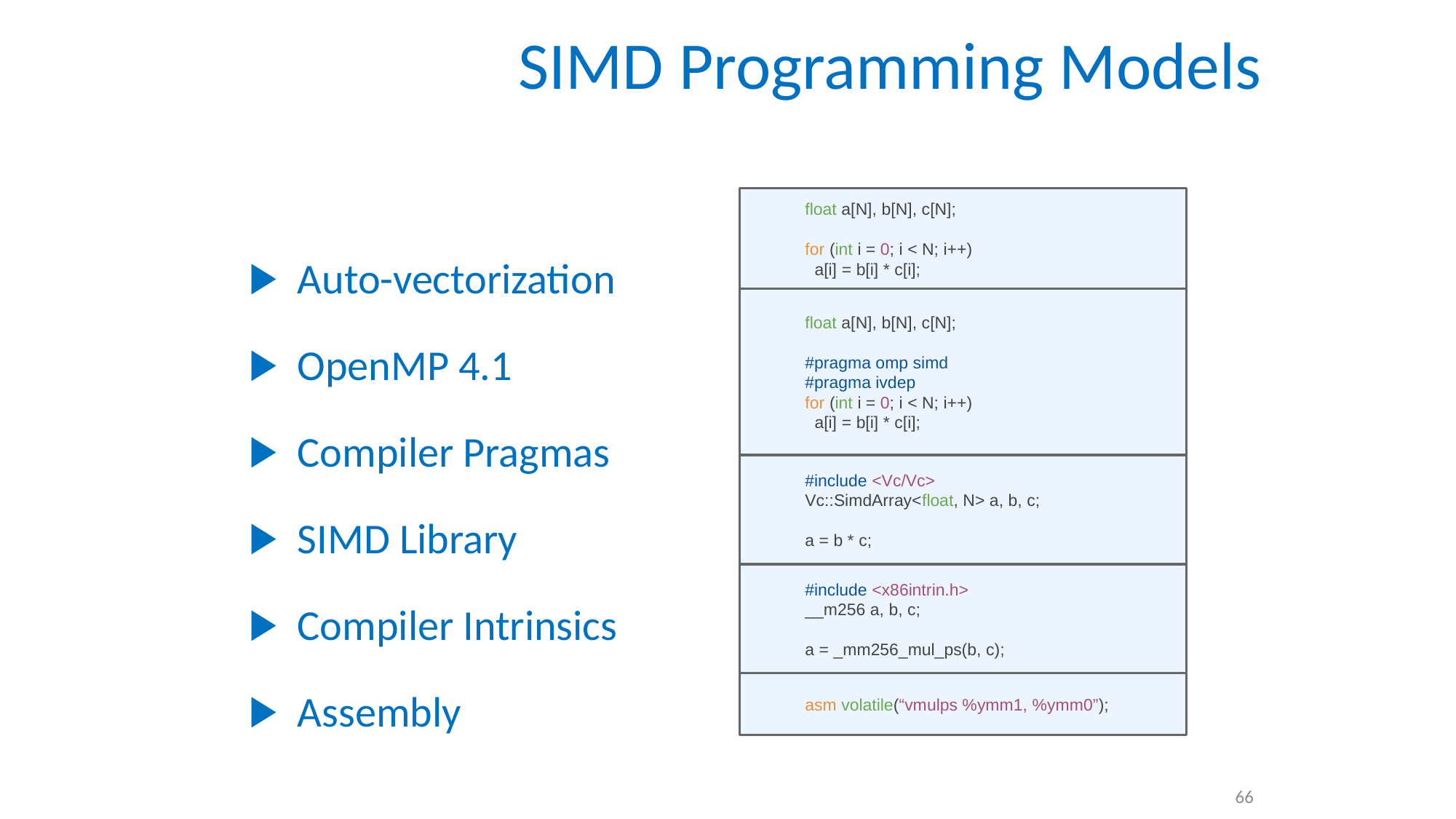

# SIMD Programming Models
Auto-vectorization
OpenMP 4.1
Compiler Pragmas
SIMD Library
Compiler Intrinsics
Assembly
float a[N], b[N], c[N];

for (int i = 0; i < N; i++)
  a[i] = b[i] * c[i];
float a[N], b[N], c[N];

#pragma omp simd
#pragma ivdep
for (int i = 0; i < N; i++)
  a[i] = b[i] * c[i];
#include <Vc/Vc>
Vc::SimdArray<float, N> a, b, c;

a = b * c;
#include <x86intrin.h>
__m256 a, b, c;

a = _mm256_mul_ps(b, c);
asm volatile(“vmulps %ymm1, %ymm0”);
66